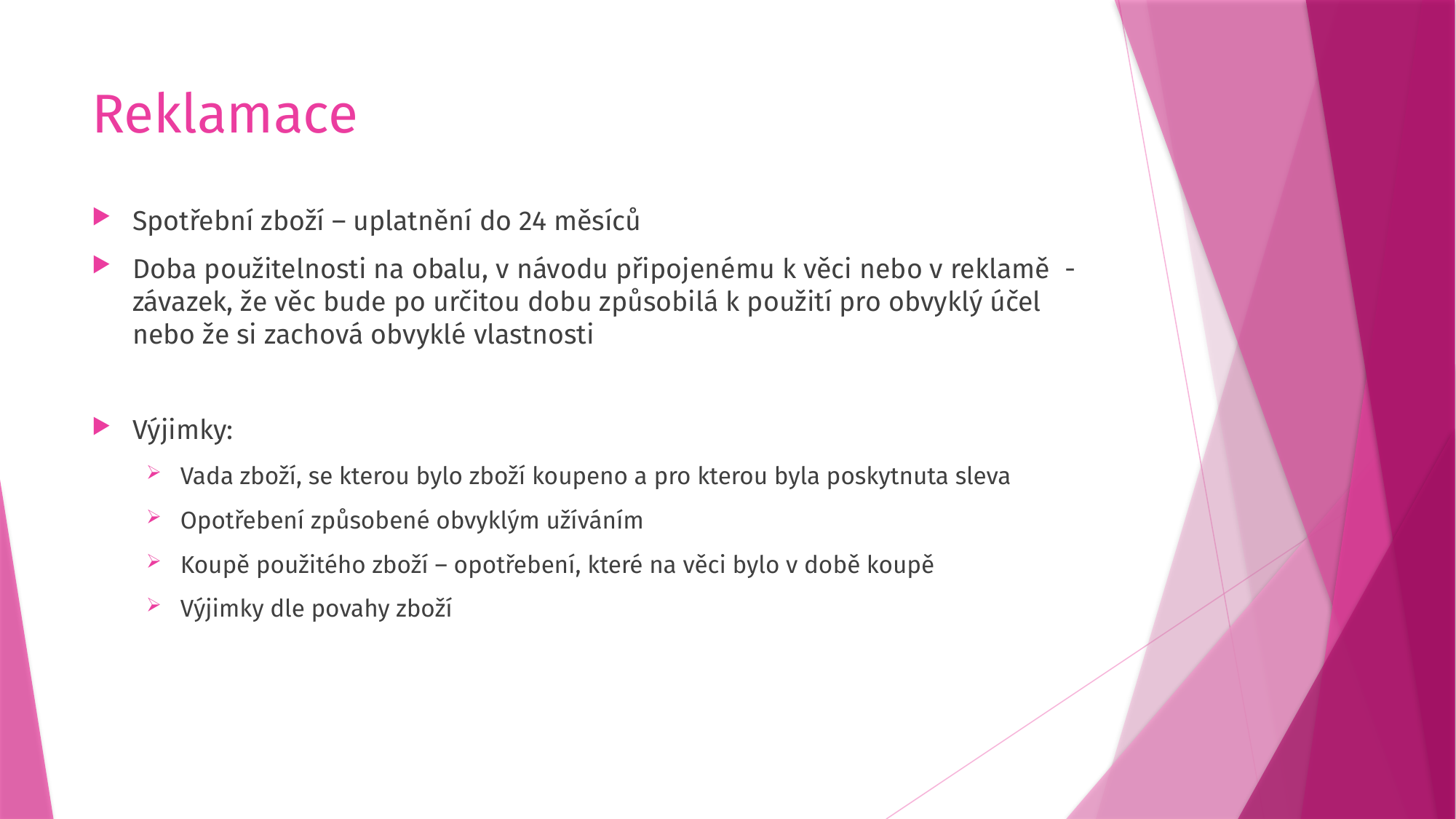

# Reklamace
Spotřební zboží – uplatnění do 24 měsíců
Doba použitelnosti na obalu, v návodu připojenému k věci nebo v reklamě  - závazek, že věc bude po určitou dobu způsobilá k použití pro obvyklý účel nebo že si zachová obvyklé vlastnosti

Výjimky:
Vada zboží, se kterou bylo zboží koupeno a pro kterou byla poskytnuta sleva
Opotřebení způsobené obvyklým užíváním
Koupě použitého zboží – opotřebení, které na věci bylo v době koupě
Výjimky dle povahy zboží